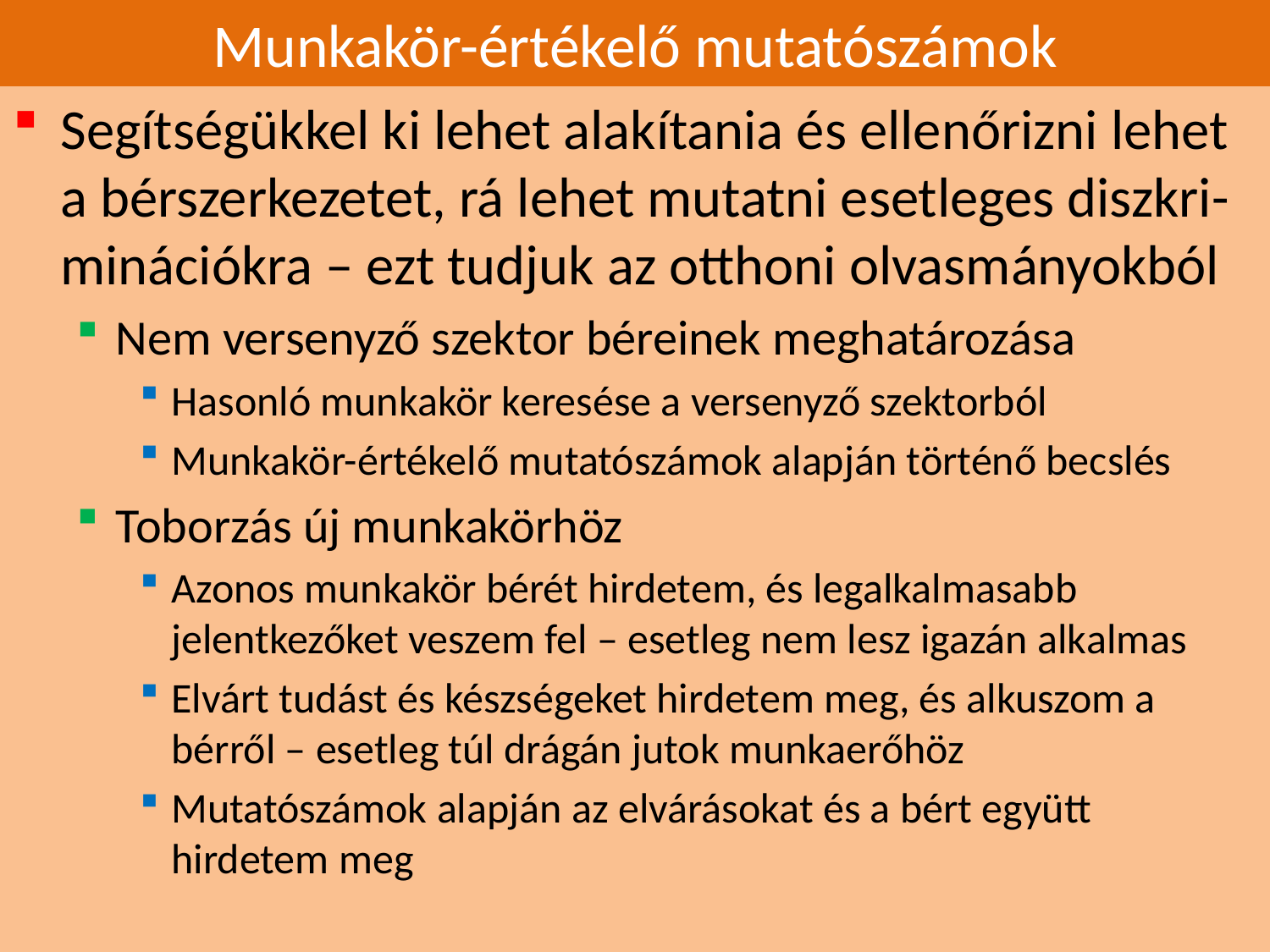

# Munkakör-értékelő mutatószámok
Segítségükkel ki lehet alakítania és ellenőrizni lehet a bérszerkezetet, rá lehet mutatni esetleges diszkri-minációkra – ezt tudjuk az otthoni olvasmányokból
Nem versenyző szektor béreinek meghatározása
Hasonló munkakör keresése a versenyző szektorból
Munkakör-értékelő mutatószámok alapján történő becslés
Toborzás új munkakörhöz
Azonos munkakör bérét hirdetem, és legalkalmasabb jelentkezőket veszem fel – esetleg nem lesz igazán alkalmas
Elvárt tudást és készségeket hirdetem meg, és alkuszom a bérről – esetleg túl drágán jutok munkaerőhöz
Mutatószámok alapján az elvárásokat és a bért együtt hirdetem meg